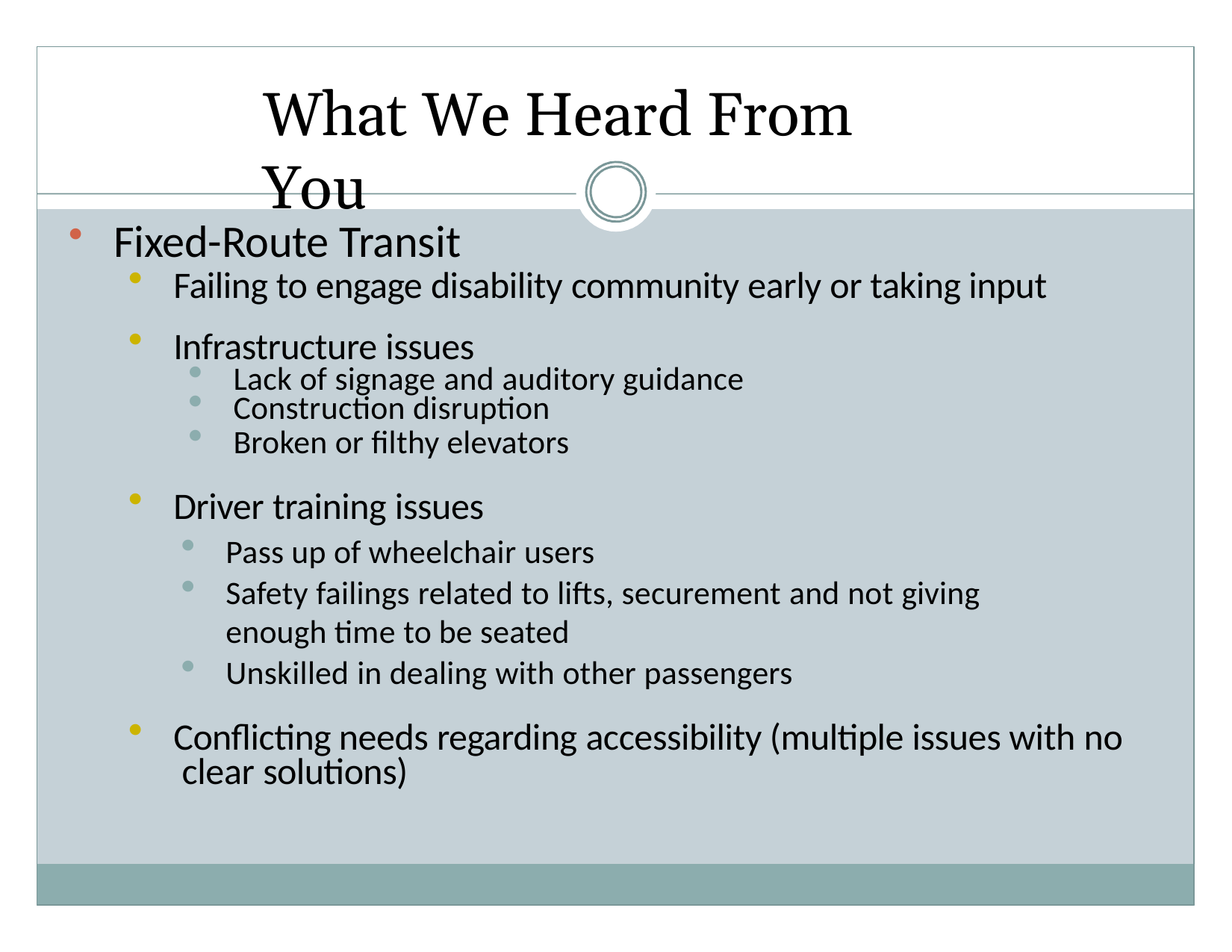

# What We Heard From You
Fixed-Route Transit
Failing to engage disability community early or taking input
Infrastructure issues
Lack of signage and auditory guidance
Construction disruption
Broken or filthy elevators
Driver training issues
Pass up of wheelchair users
Safety failings related to lifts, securement and not giving enough time to be seated
Unskilled in dealing with other passengers

Conflicting needs regarding accessibility (multiple issues with no  clear solutions)